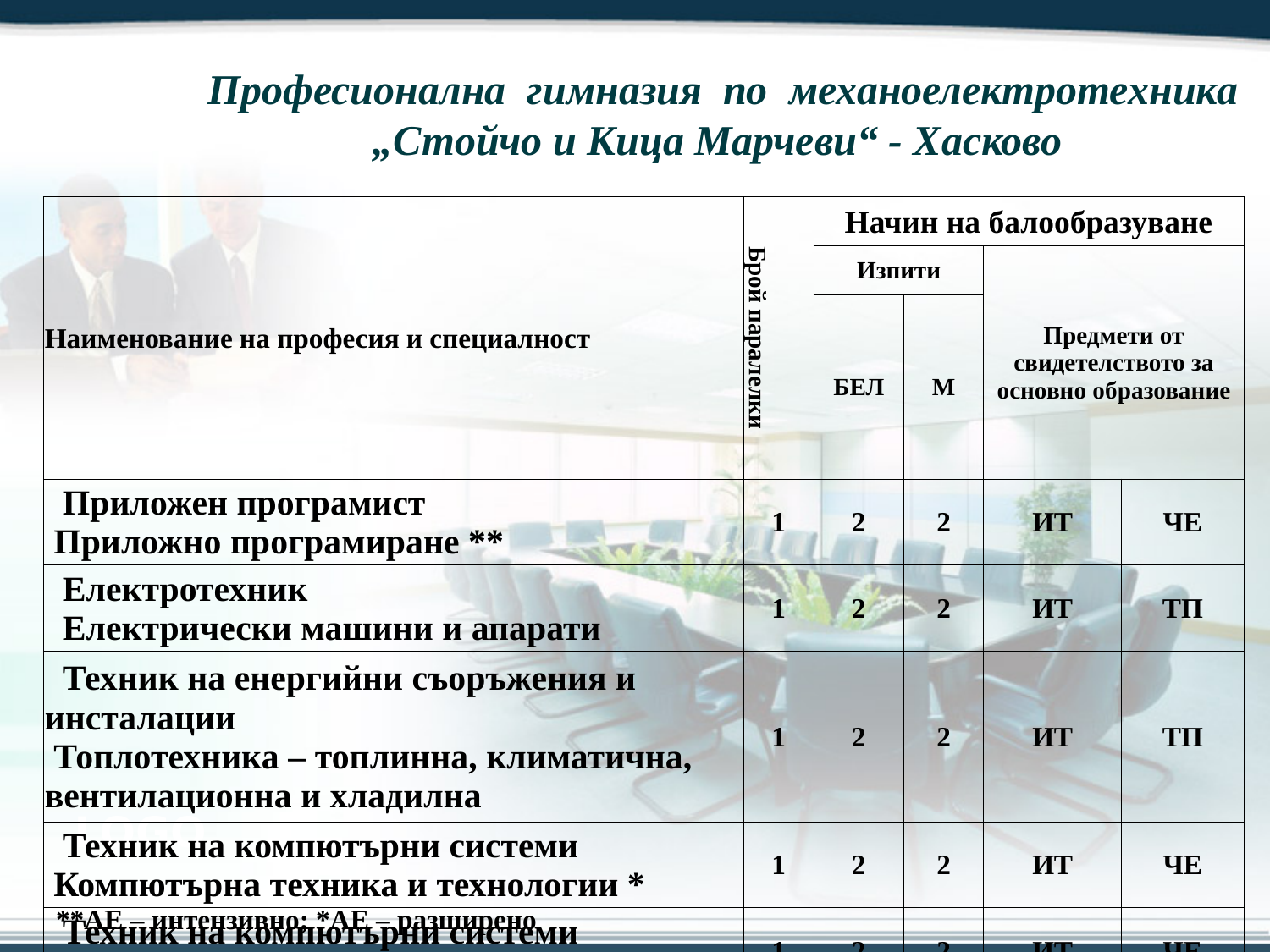

Професионална  гимназия  по  механоелектротехника „Стойчо и Кица Марчеви“ - Хасково
| Наименование на професия и специалност | Брой паралелки | Начин на балообразуване |  |  |  |
| --- | --- | --- | --- | --- | --- |
|  |  | Изпити |  | Предмети от свидетелството за основно образование |  |
|  |  | БЕЛ | М |  |  |
| Приложен програмист Приложно програмиране \*\* | 1 | 2 | 2 | ИТ | ЧЕ |
| Електротехник Електрически машини и апарати | 1 | 2 | 2 | ИТ | ТП |
| Техник на енергийни съоръжения и инсталации Топлотехника – топлинна, климатична, вентилационна и хладилна | 1 | 2 | 2 | ИТ | ТП |
| Техник на компютърни системи Компютърна техника и технологии \* | 1 | 2 | 2 | ИТ | ЧЕ |
| Техник на компютърни системи Компютърни мрежи \* | 1 | 2 | 2 | ИТ | ЧЕ |
**АЕ – интензивно; *АЕ – разширено